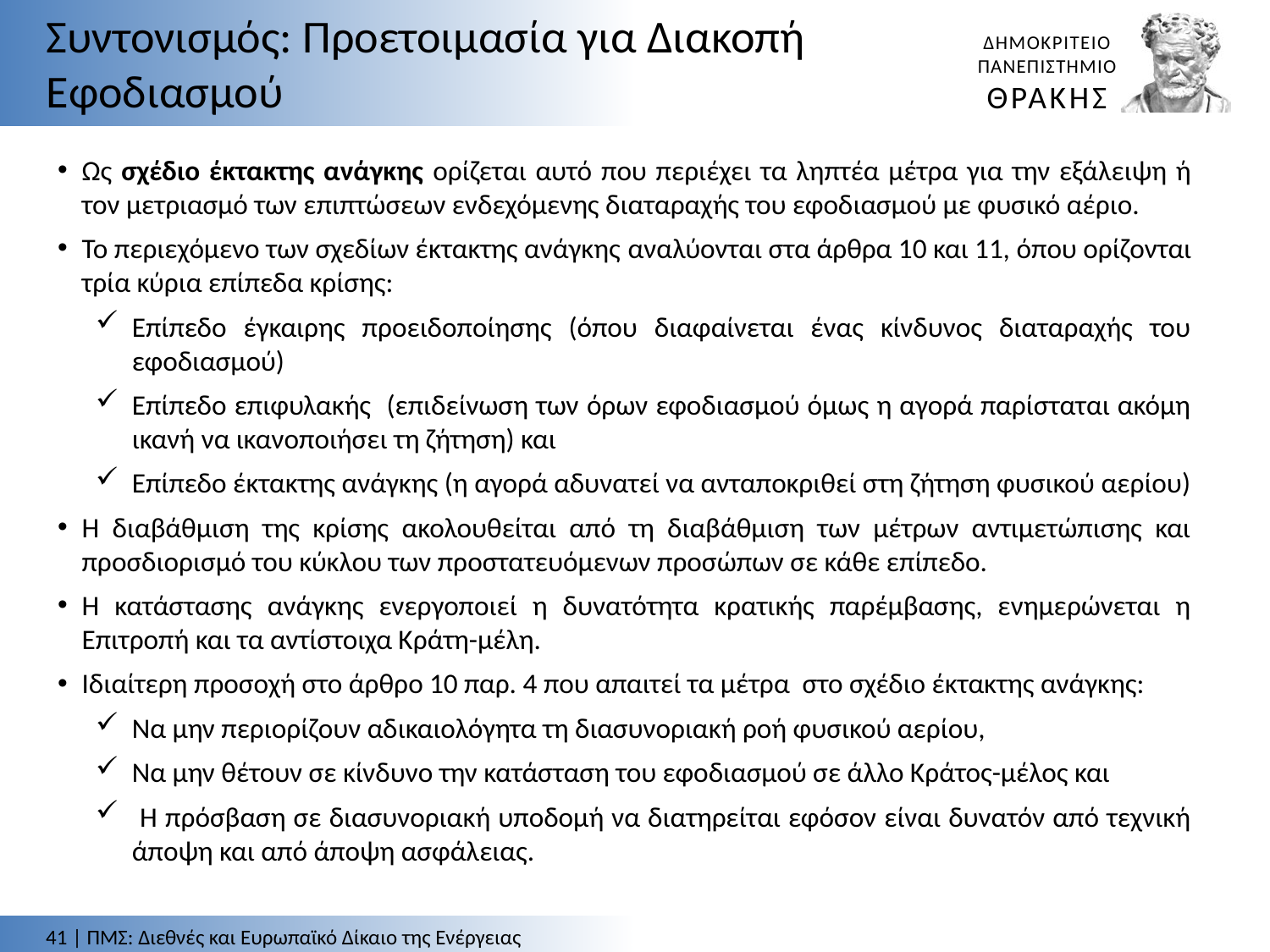

Συντονισμός: Προετοιμασία για Διακοπή Εφοδιασμού
Ως σχέδιο έκτακτης ανάγκης ορίζεται αυτό που περιέχει τα ληπτέα μέτρα για την εξάλειψη ή τον μετριασμό των επιπτώσεων ενδεχόμενης διαταραχής του εφοδιασμού με φυσικό αέριο.
Το περιεχόμενο των σχεδίων έκτακτης ανάγκης αναλύονται στα άρθρα 10 και 11, όπου ορίζονται τρία κύρια επίπεδα κρίσης:
Επίπεδο έγκαιρης προειδοποίησης (όπου διαφαίνεται ένας κίνδυνος διαταραχής του εφοδιασμού)
Επίπεδο επιφυλακής  (επιδείνωση των όρων εφοδιασμού όμως η αγορά παρίσταται ακόμη ικανή να ικανοποιήσει τη ζήτηση) και
Επίπεδο έκτακτης ανάγκης (η αγορά αδυνατεί να ανταποκριθεί στη ζήτηση φυσικού αερίου)
Η διαβάθμιση της κρίσης ακολουθείται από τη διαβάθμιση των μέτρων αντιμετώπισης και προσδιορισμό του κύκλου των προστατευόμενων προσώπων σε κάθε επίπεδο.
Η κατάστασης ανάγκης ενεργοποιεί η δυνατότητα κρατικής παρέμβασης, ενημερώνεται η Επιτροπή και τα αντίστοιχα Κράτη-μέλη.
Ιδιαίτερη προσοχή στο άρθρο 10 παρ. 4 που απαιτεί τα μέτρα  στο σχέδιο έκτακτης ανάγκης:
Να μην περιορίζουν αδικαιολόγητα τη διασυνοριακή ροή φυσικού αερίου,
Να μην θέτουν σε κίνδυνο την κατάσταση του εφοδιασμού σε άλλο Κράτος-μέλος και
 Η πρόσβαση σε διασυνοριακή υποδομή να διατηρείται εφόσον είναι δυνατόν από τεχνική άποψη και από άποψη ασφάλειας.